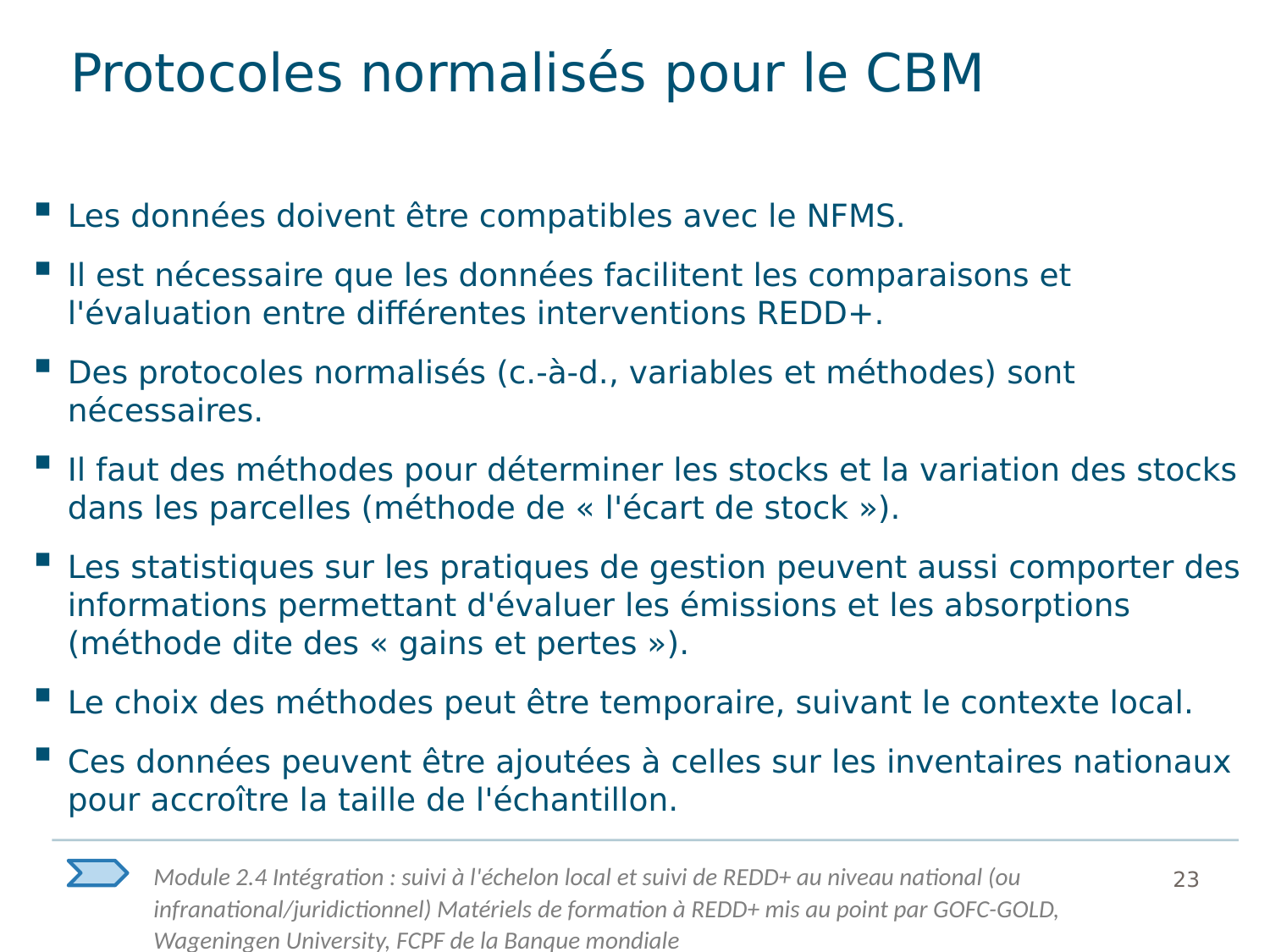

# Protocoles normalisés pour le CBM
Les données doivent être compatibles avec le NFMS.
Il est nécessaire que les données facilitent les comparaisons et l'évaluation entre différentes interventions REDD+.
Des protocoles normalisés (c.-à-d., variables et méthodes) sont nécessaires.
Il faut des méthodes pour déterminer les stocks et la variation des stocks dans les parcelles (méthode de « l'écart de stock »).
Les statistiques sur les pratiques de gestion peuvent aussi comporter des informations permettant d'évaluer les émissions et les absorptions (méthode dite des « gains et pertes »).
Le choix des méthodes peut être temporaire, suivant le contexte local.
Ces données peuvent être ajoutées à celles sur les inventaires nationaux pour accroître la taille de l'échantillon.